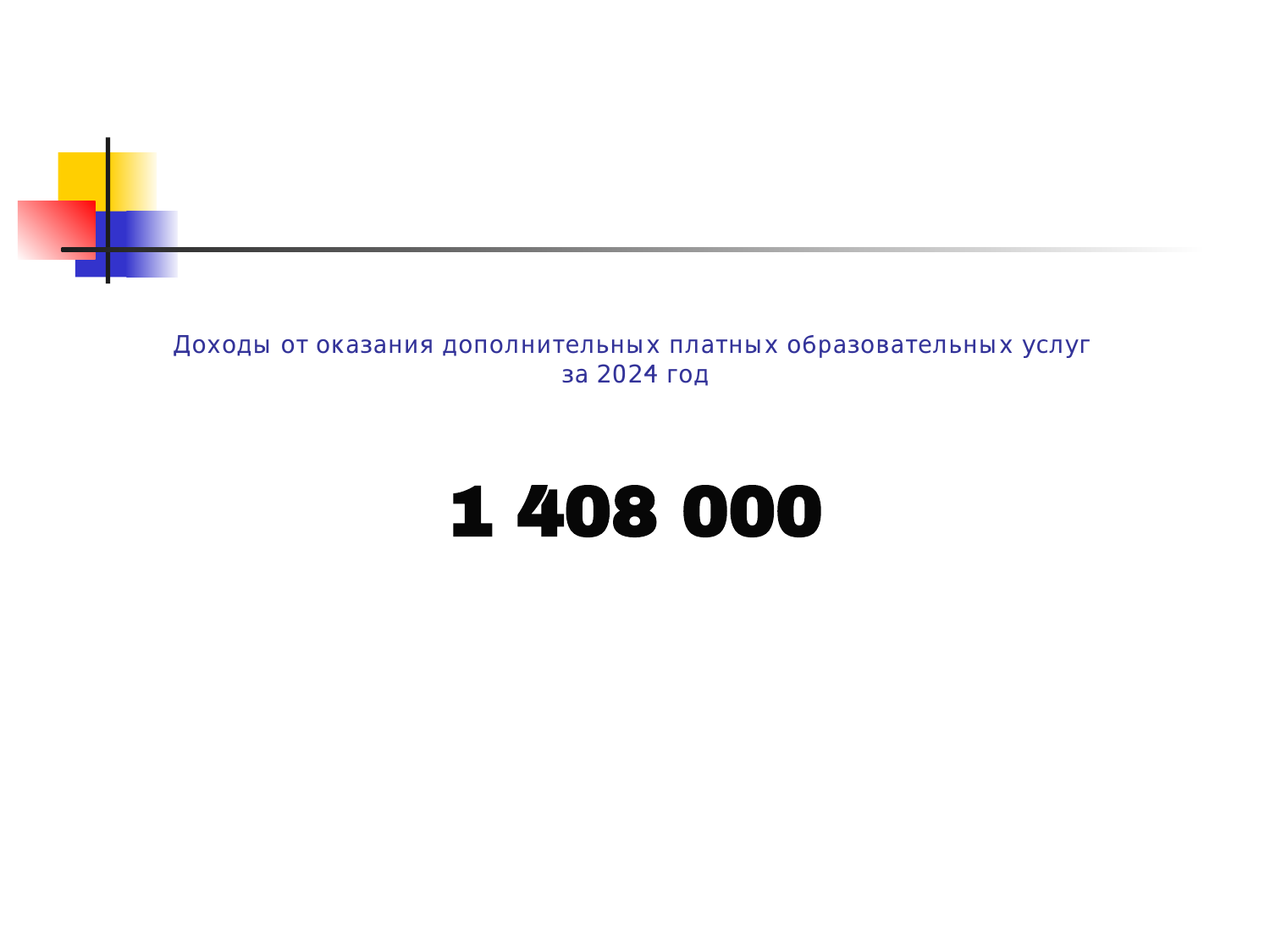

# Доходы от оказания дополнительных платных образовательных услуг за 2024 год

1 408 000